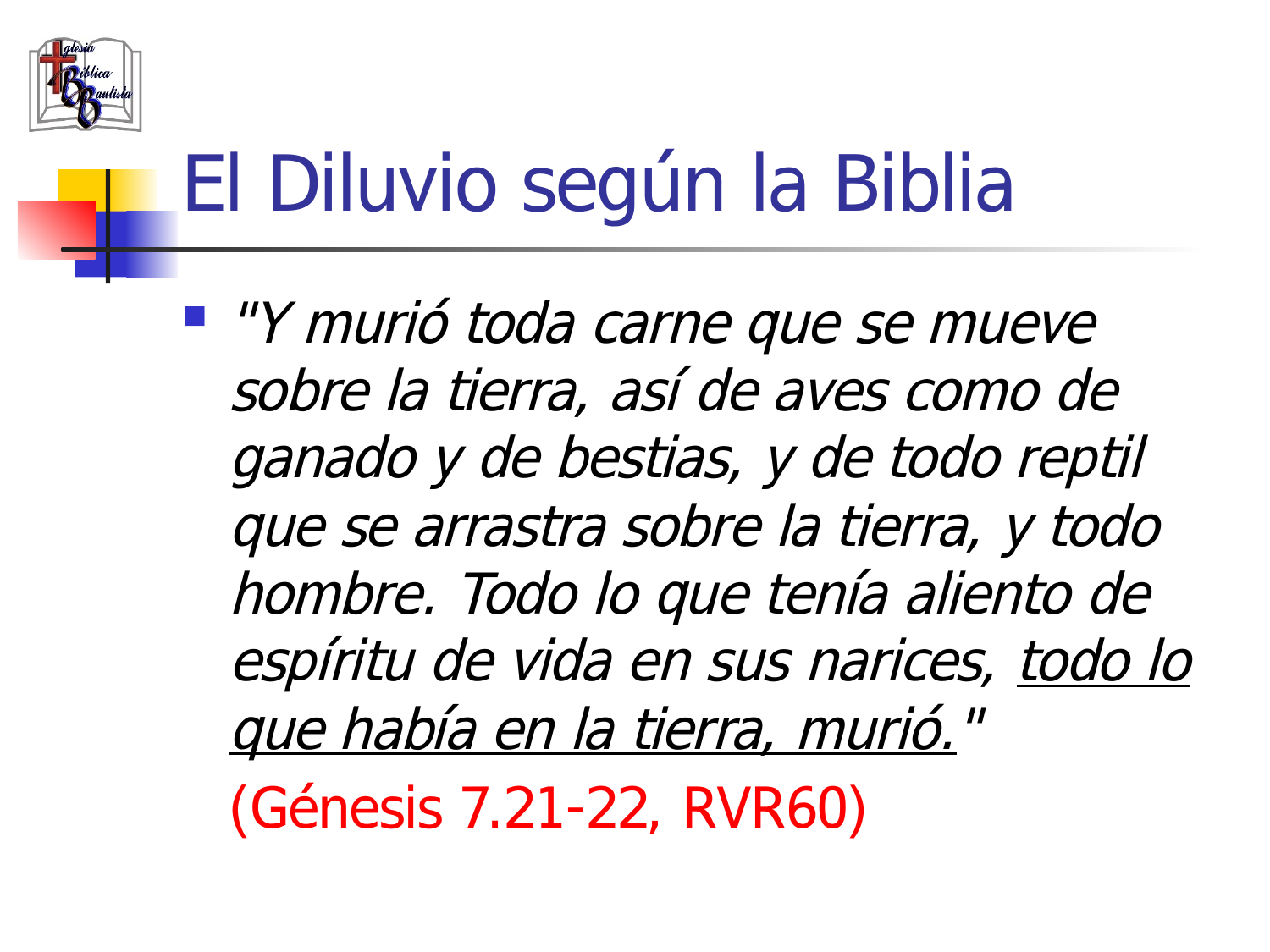

# El Diluvio según la Biblia
"Y murió toda carne que se mueve sobre la tierra, así de aves como de ganado y de bestias, y de todo reptil que se arrastra sobre la tierra, y todo hombre. Todo lo que tenía aliento de espíritu de vida en sus narices, todo lo que había en la tierra, murió."
	(Génesis 7.21-22, RVR60)